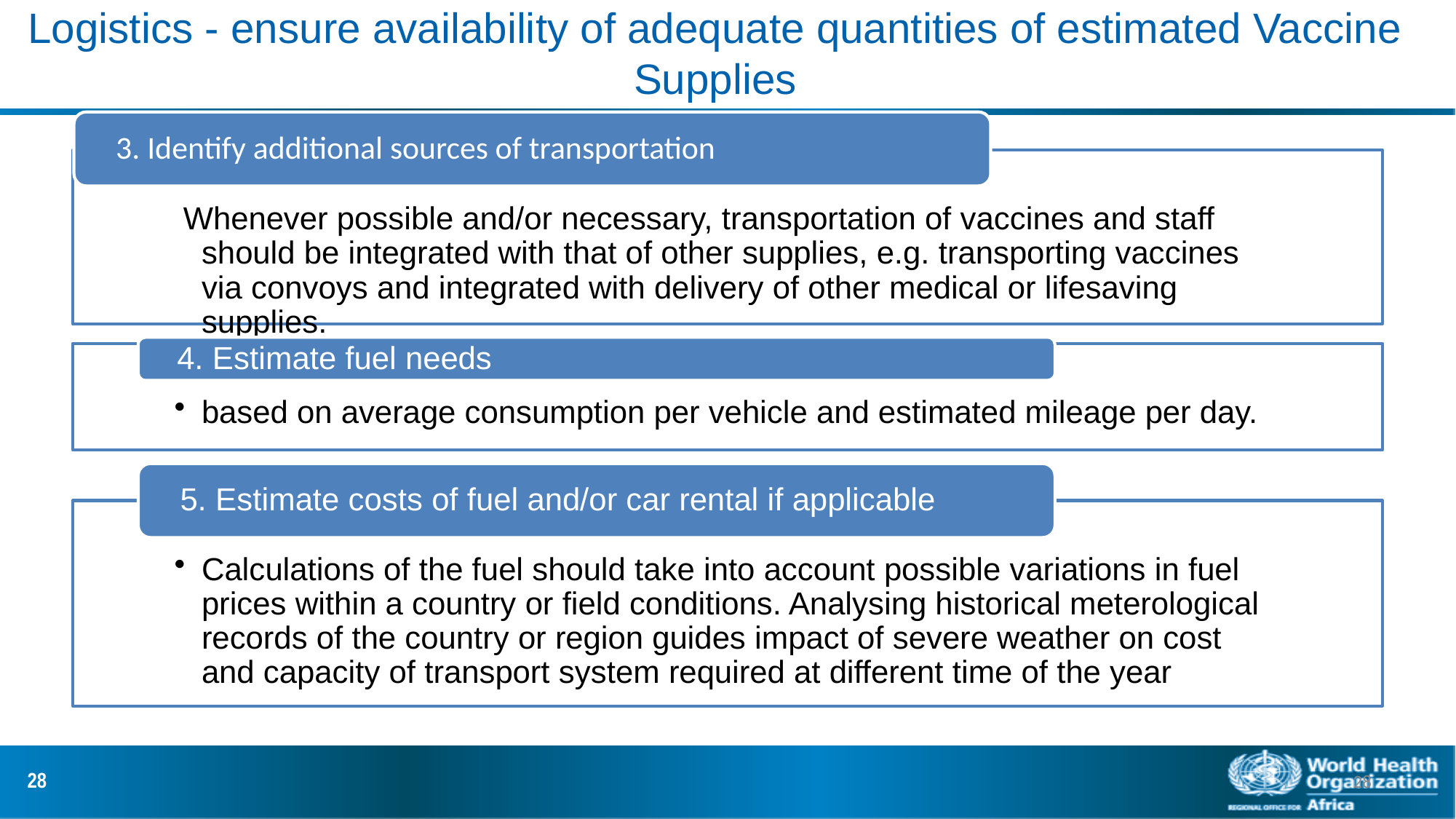

# Logistics - ensure availability of adequate quantities of estimated Vaccine Supplies
 Whenever possible and/or necessary, transportation of vaccines and staff should be integrated with that of other supplies, e.g. transporting vaccines via convoys and integrated with delivery of other medical or lifesaving supplies.
3. Identify additional sources of transportation
based on average consumption per vehicle and estimated mileage per day.
4. Estimate fuel needs
Calculations of the fuel should take into account possible variations in fuel prices within a country or field conditions. Analysing historical meterological records of the country or region guides impact of severe weather on cost and capacity of transport system required at different time of the year
5. Estimate costs of fuel and/or car rental if applicable

28